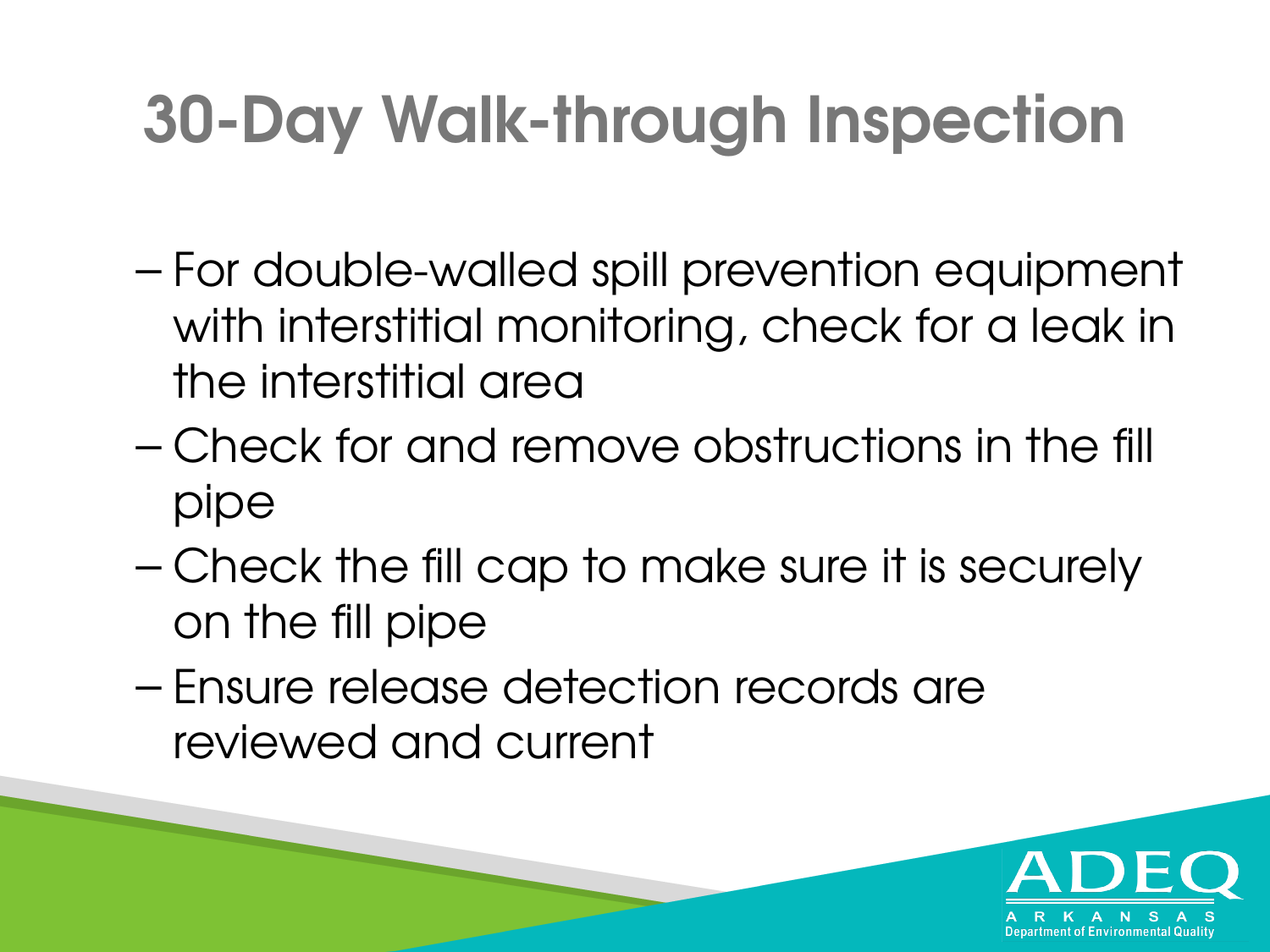

# 30-Day Walk-through Inspection

For double-walled spill prevention equipment with interstitial monitoring, check for a leak in the interstitial area
Check for and remove obstructions in the fill pipe
Check the fill cap to make sure it is securely on the fill pipe
Ensure release detection records are reviewed and current